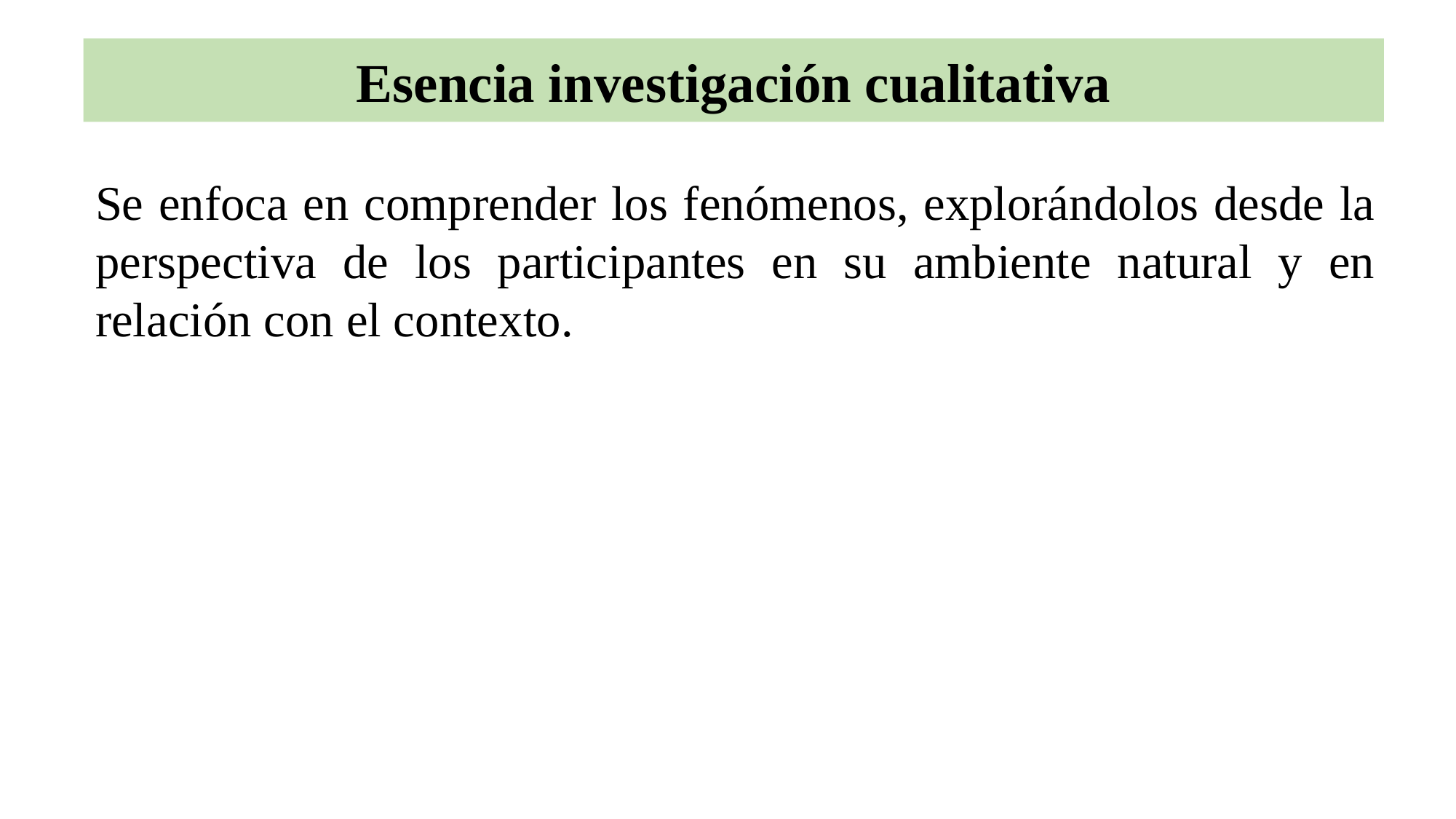

# Esencia investigación cualitativa
Se enfoca en comprender los fenómenos, explorándolos desde la perspectiva de los participantes en su ambiente natural y en relación con el contexto.